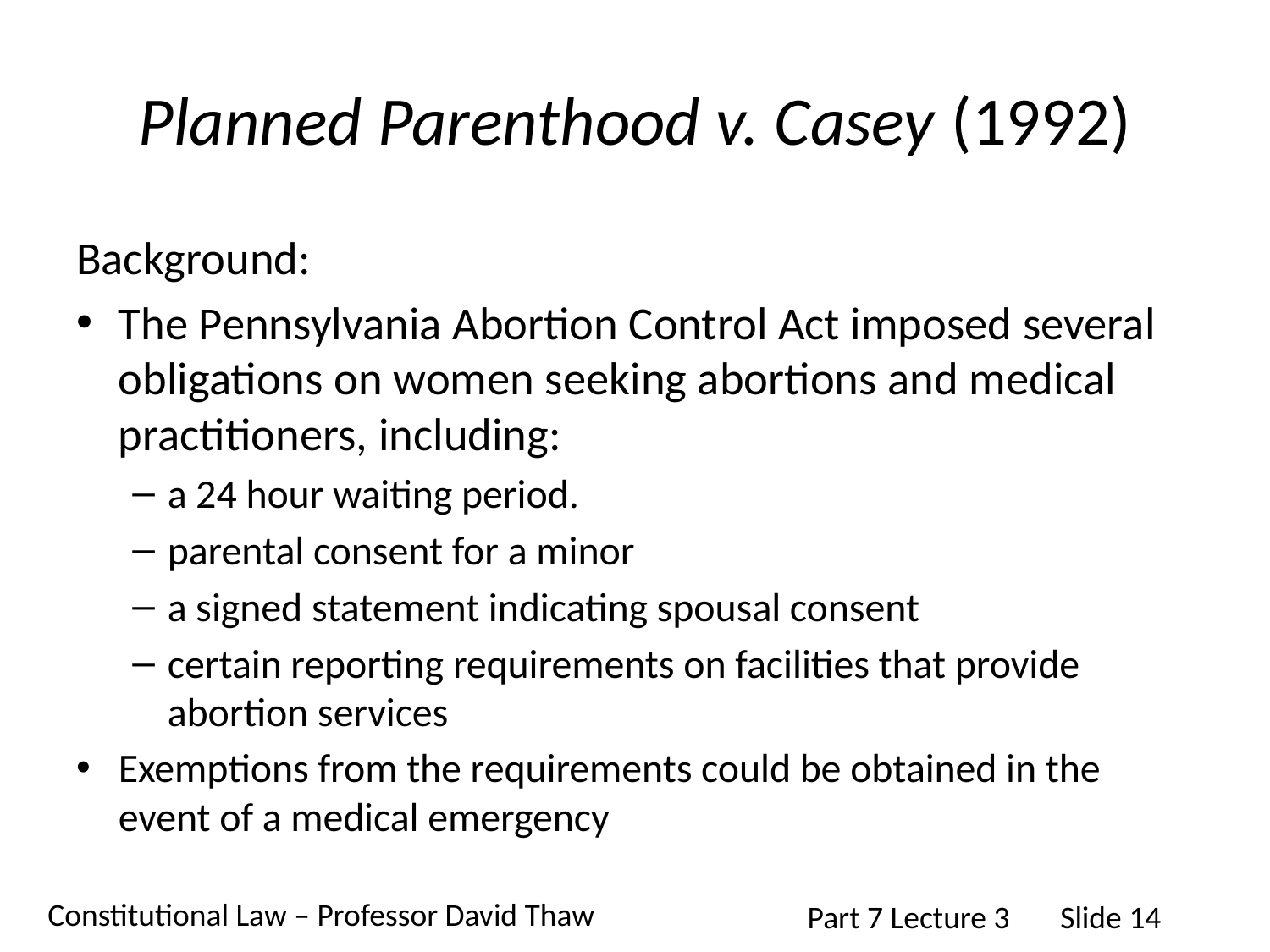

# Planned Parenthood v. Casey (1992)
Background:
The Pennsylvania Abortion Control Act imposed several obligations on women seeking abortions and medical practitioners, including:
a 24 hour waiting period.
parental consent for a minor
a signed statement indicating spousal consent
certain reporting requirements on facilities that provide abortion services
Exemptions from the requirements could be obtained in the event of a medical emergency